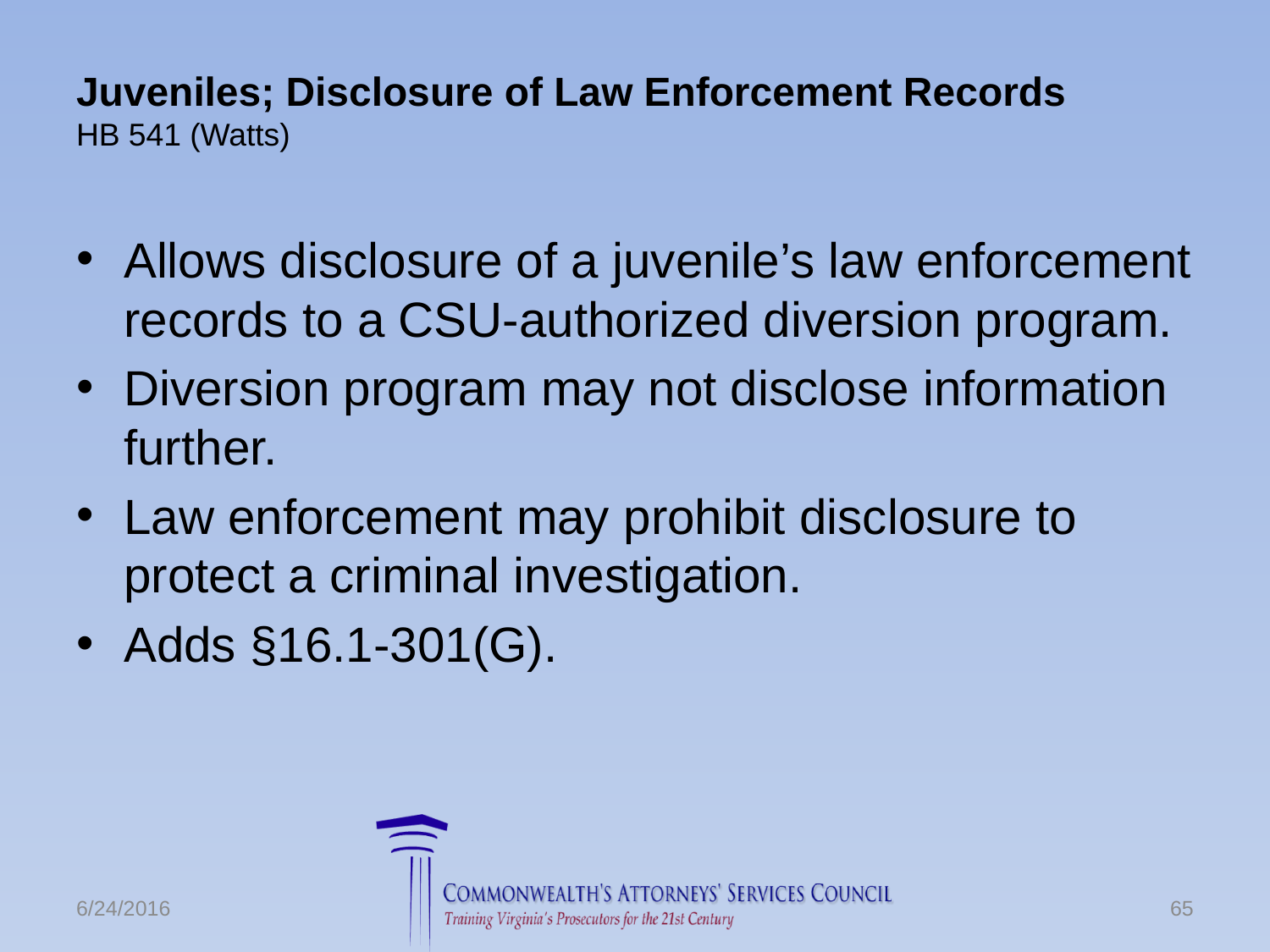

# Juveniles; Disclosure of Law Enforcement Records HB 541 (Watts)
Allows disclosure of a juvenile’s law enforcement records to a CSU-authorized diversion program.
Diversion program may not disclose information further.
Law enforcement may prohibit disclosure to protect a criminal investigation.
Adds §16.1-301(G).

6/24/2016
65